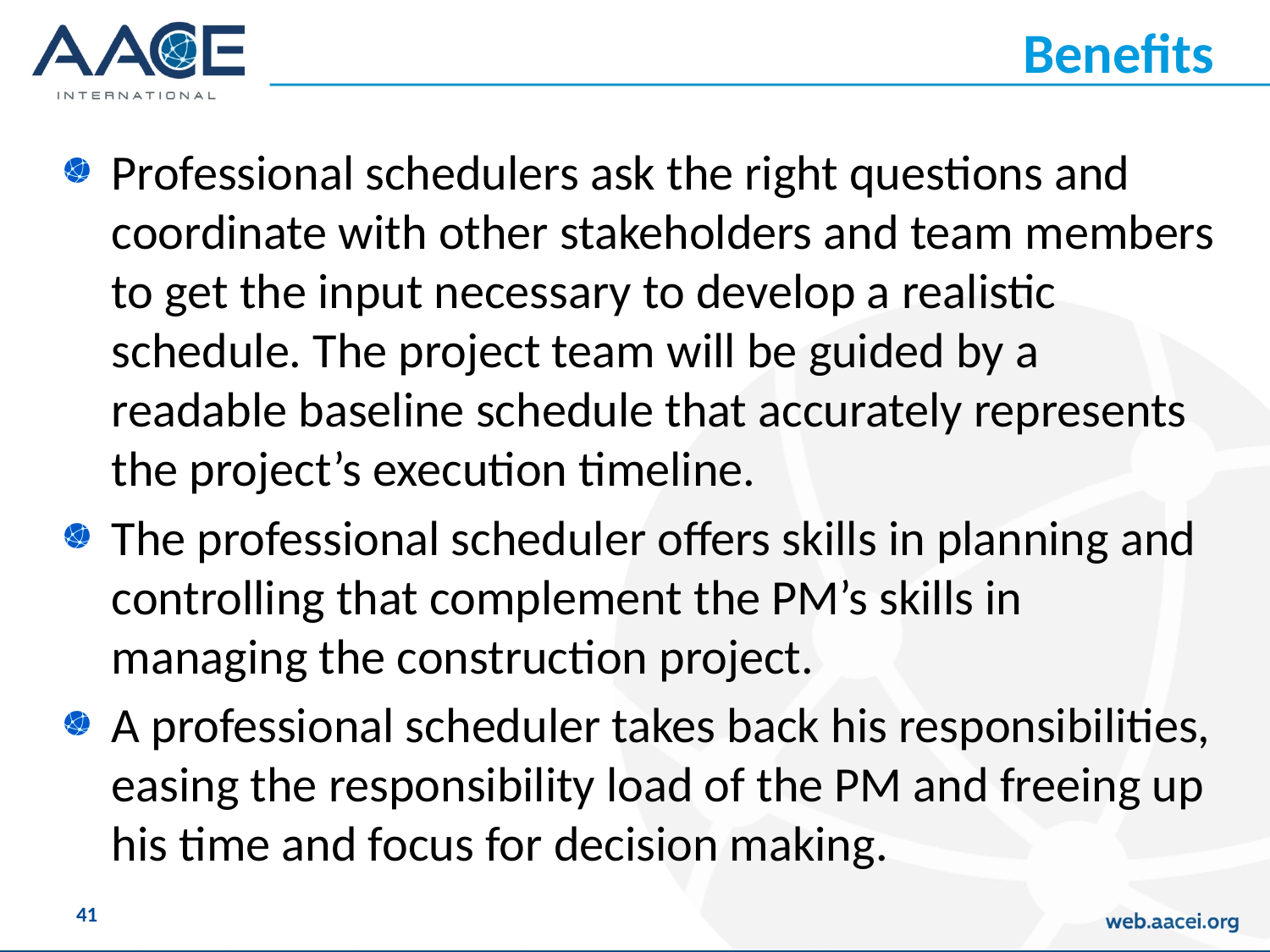

# Benefits
Professional schedulers ask the right questions and coordinate with other stakeholders and team members to get the input necessary to develop a realistic schedule. The project team will be guided by a readable baseline schedule that accurately represents the project’s execution timeline.
The professional scheduler offers skills in planning and controlling that complement the PM’s skills in managing the construction project.
A professional scheduler takes back his responsibilities, easing the responsibility load of the PM and freeing up his time and focus for decision making.

41